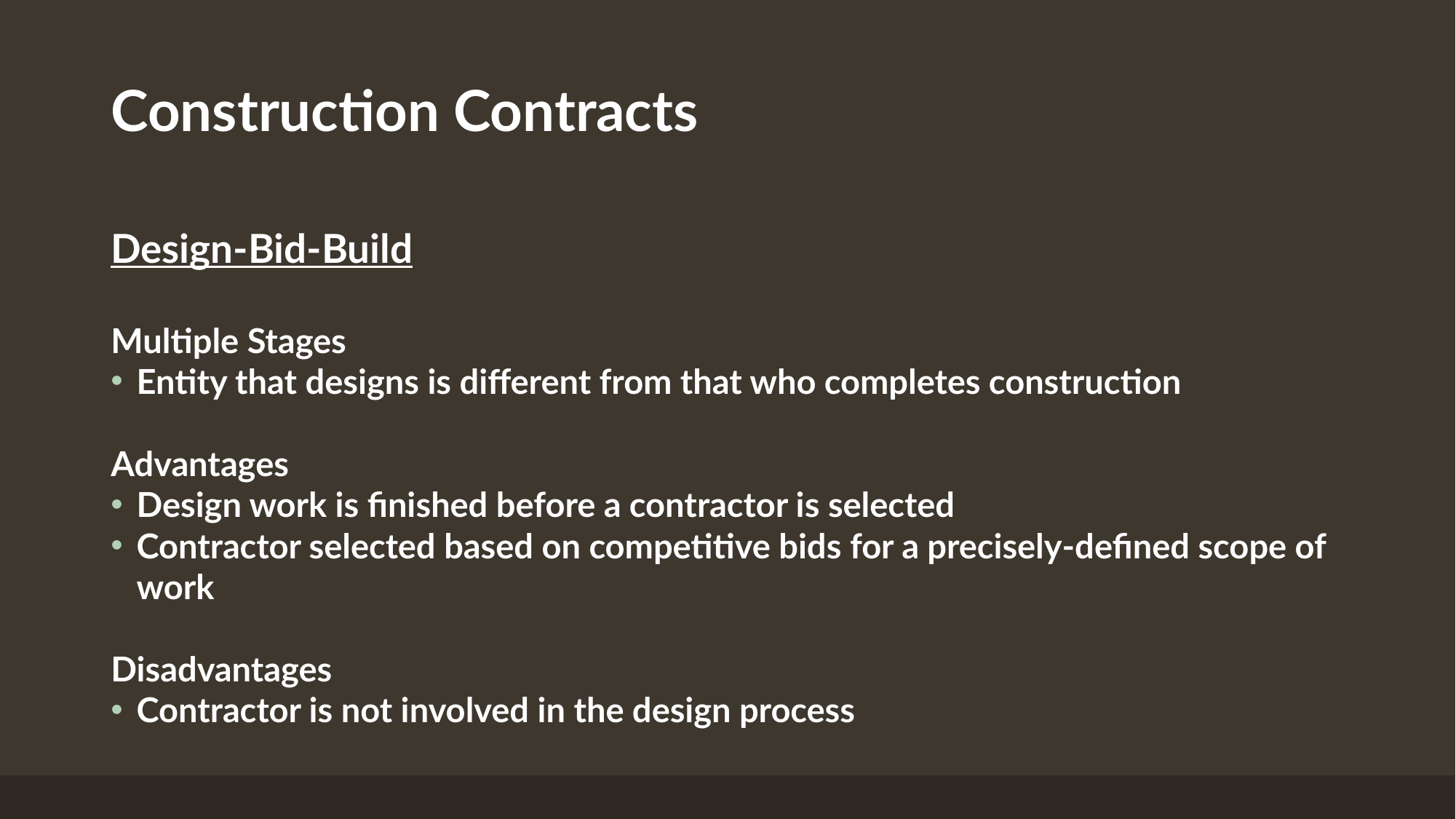

# Construction Contracts
Design-Bid-Build

Multiple Stages
Entity that designs is different from that who completes construction

Advantages
Design work is finished before a contractor is selected
Contractor selected based on competitive bids for a precisely-defined scope of work

Disadvantages
Contractor is not involved in the design process